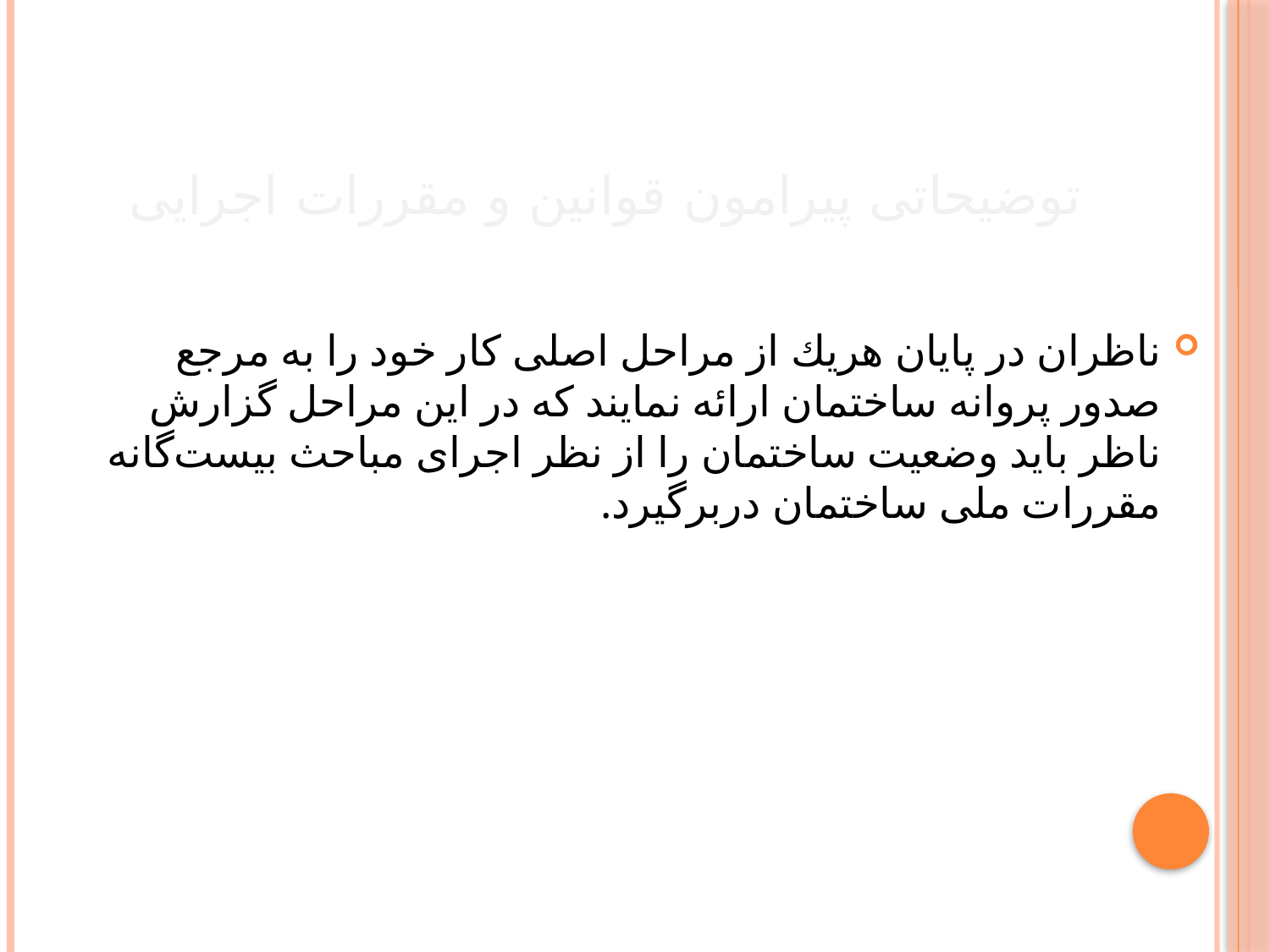

# توضیحاتی پیرامون قوانین و مقررات اجرایی
ناظران در پایان هریك از مراحل اصلی كار خود را به مرجع صدور پروانه ساختمان ارائه نمایند كه در این مراحل گزارش ناظر باید وضعیت ساختمان را از نظر اجرای مباحث بیست‌گانه مقررات ملی ساختمان دربرگیرد.